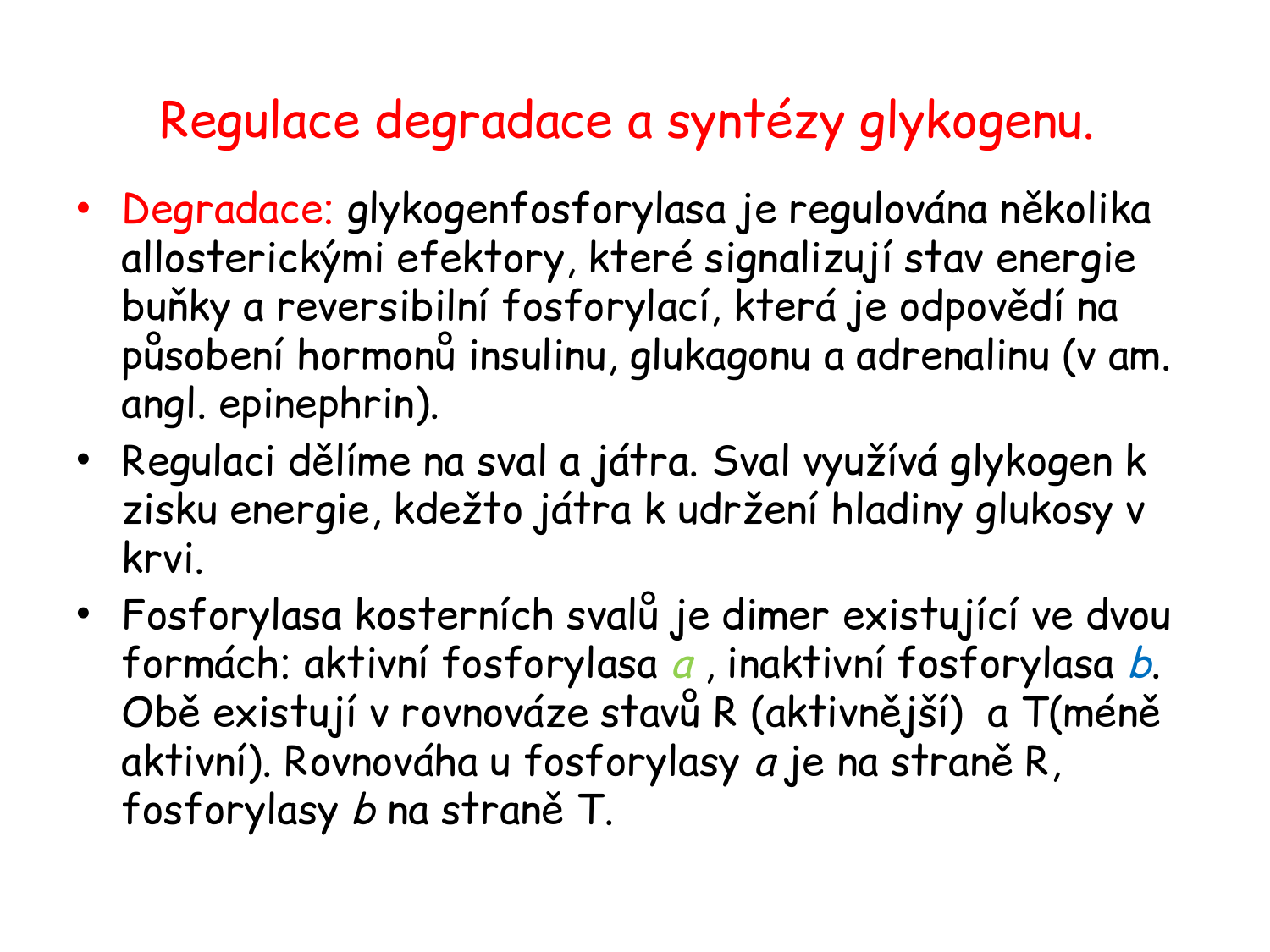

# Regulace degradace a syntézy glykogenu.
Degradace: glykogenfosforylasa je regulována několika allosterickými efektory, které signalizují stav energie buňky a reversibilní fosforylací, která je odpovědí na působení hormonů insulinu, glukagonu a adrenalinu (v am. angl. epinephrin).
Regulaci dělíme na sval a játra. Sval využívá glykogen k zisku energie, kdežto játra k udržení hladiny glukosy v krvi.
Fosforylasa kosterních svalů je dimer existující ve dvou formách: aktivní fosforylasa a , inaktivní fosforylasa b. Obě existují v rovnováze stavů R (aktivnější)  a T(méně aktivní). Rovnováha u fosforylasy a je na straně R, fosforylasy b na straně T.